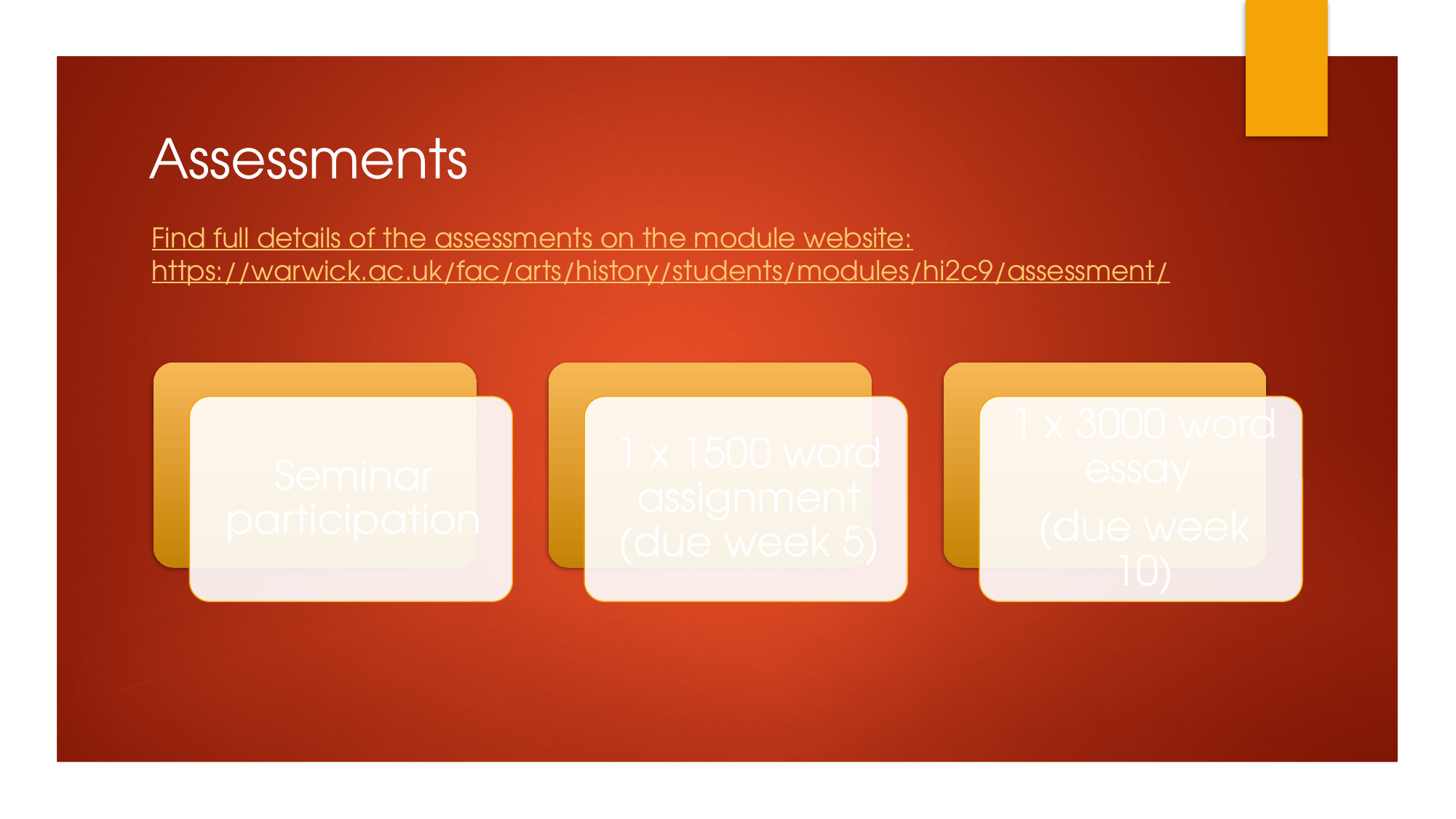

# Assessments
Find full details of the assessments on the module website:
https://warwick.ac.uk/fac/arts/history/students/modules/hi2c9/assessment/

Seminar participation
1 x 1500 word assignment (due week 5)
1 x 3000 word essay
(due week 10)